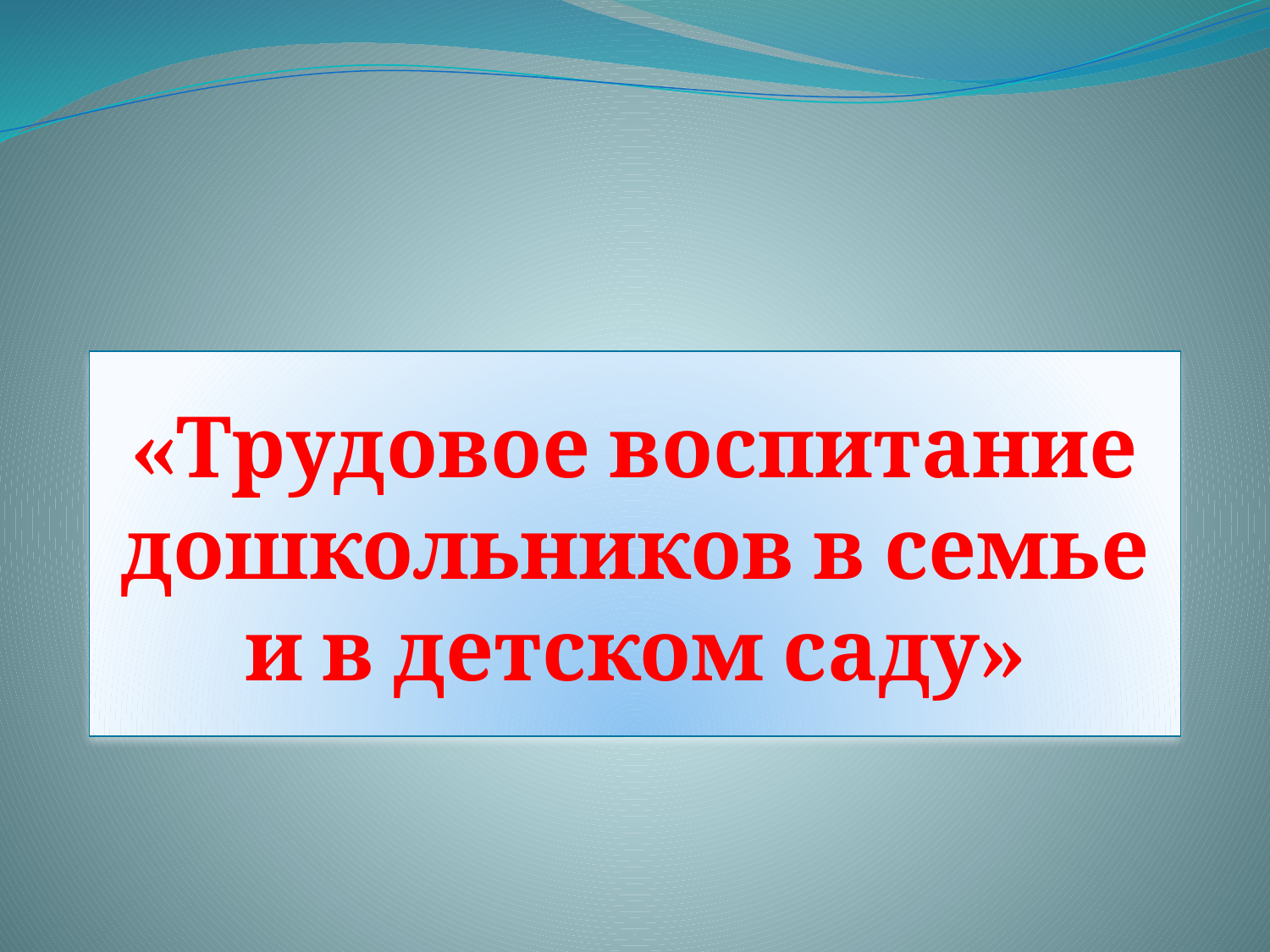

«Трудовое воспитание дошкольников в семье и в детском саду»